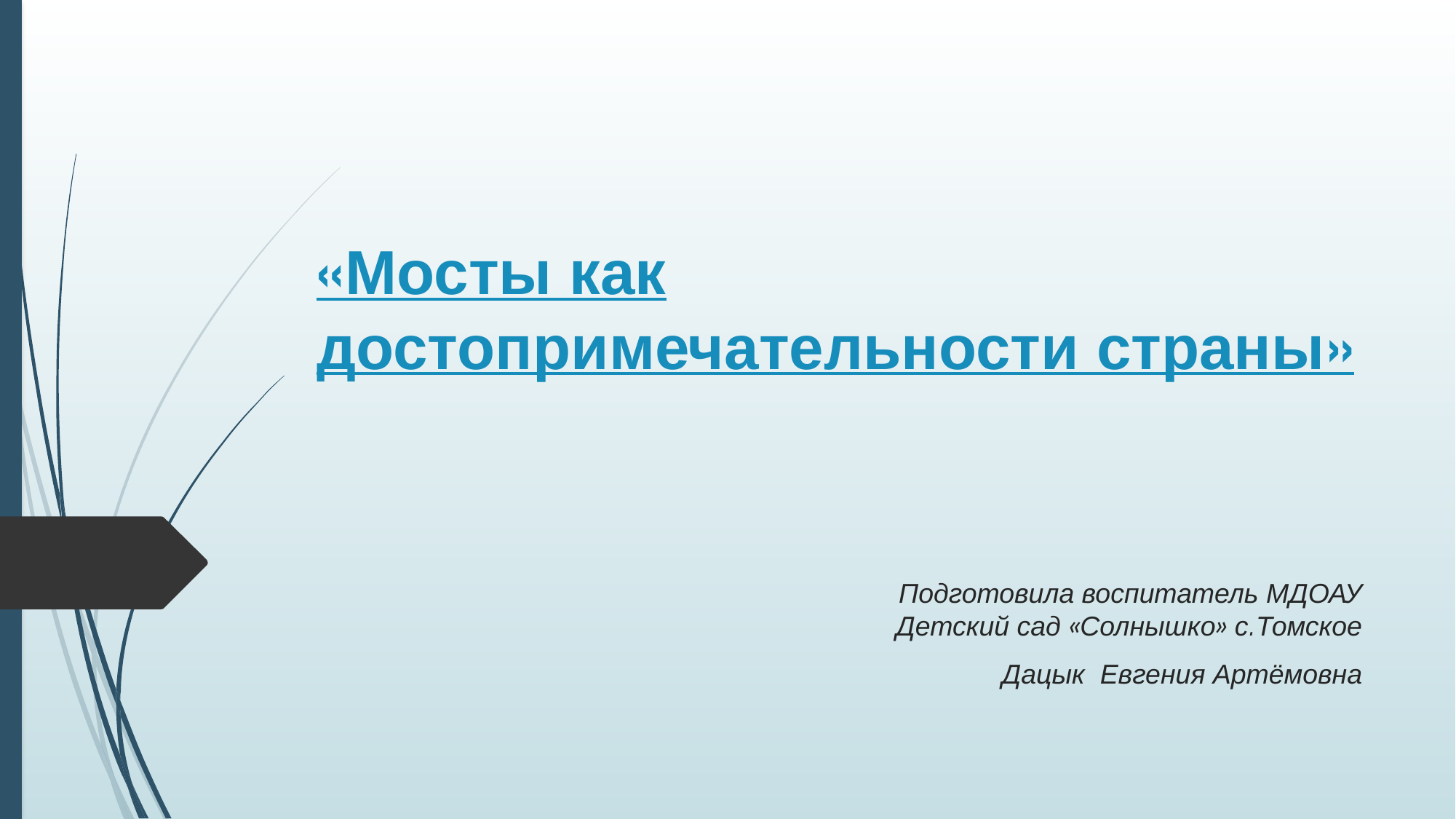

# «Мосты как достопримечательности страны»
Подготовила воспитатель МДОАУ Детский сад «Солнышко» с.Томское
Дацык  Евгения Артёмовна